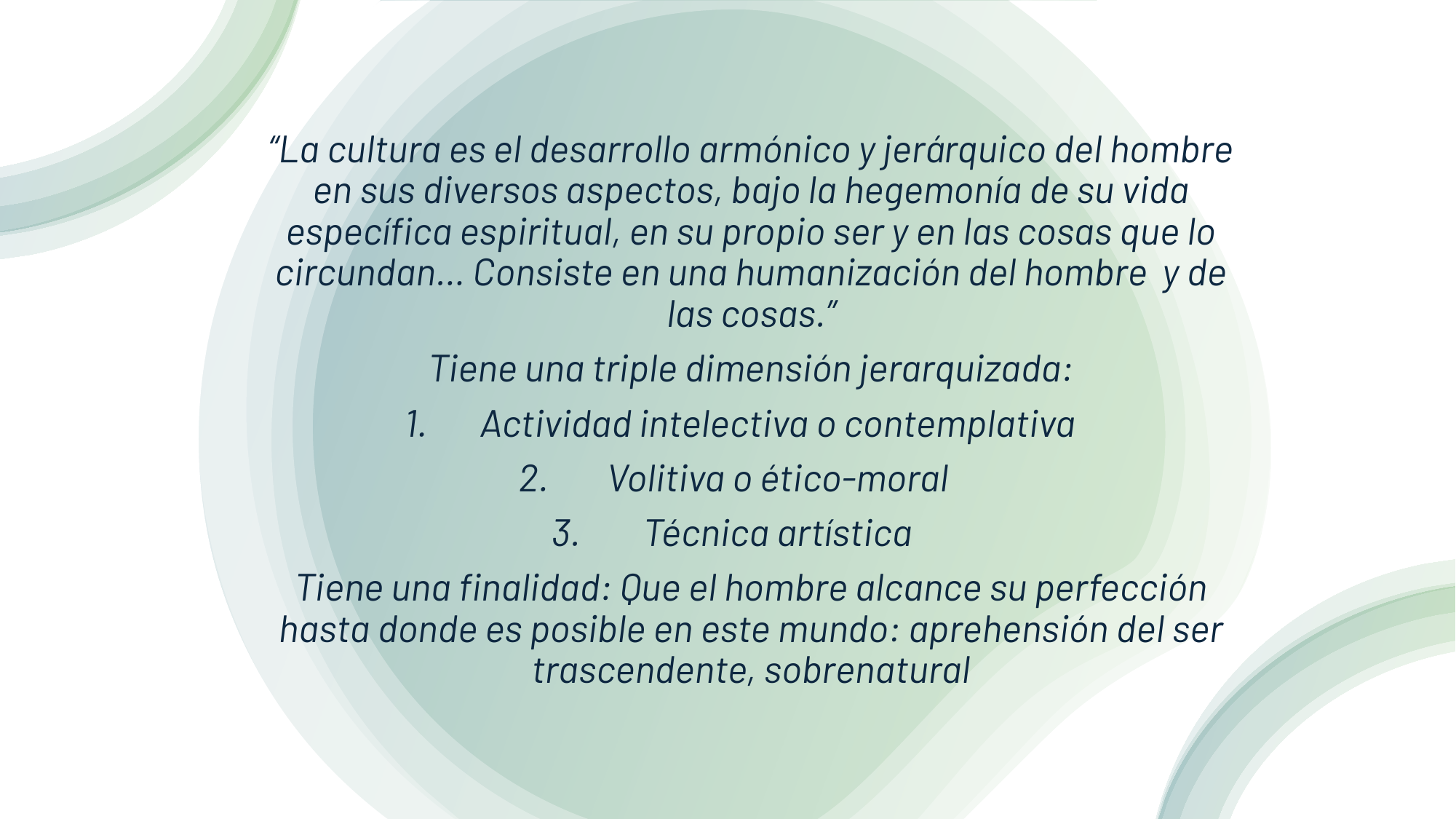

“La cultura es el desarrollo armónico y jerárquico del hombre en sus diversos aspectos, bajo la hegemonía de su vida específica espiritual, en su propio ser y en las cosas que lo circundan… Consiste en una humanización del hombre  y de las cosas.”
Tiene una triple dimensión jerarquizada:
Actividad intelectiva o contemplativa
Volitiva o ético-moral
Técnica artística
Tiene una finalidad: Que el hombre alcance su perfección hasta donde es posible en este mundo: aprehensión del ser trascendente, sobrenatural